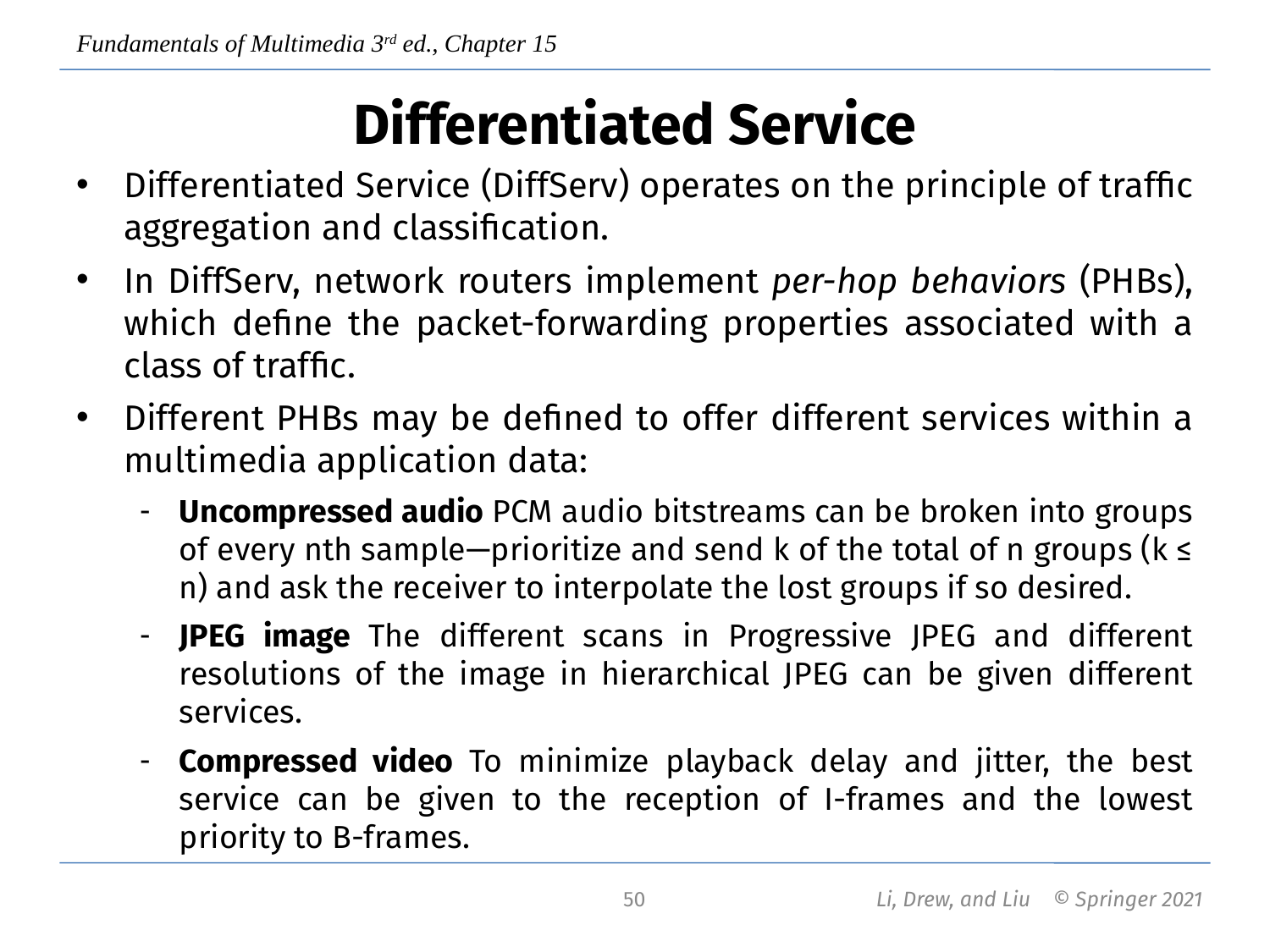

# Differentiated Service
Differentiated Service (DiffServ) operates on the principle of traffic aggregation and classification.
In DiffServ, network routers implement per-hop behaviors (PHBs), which define the packet-forwarding properties associated with a class of traffic.
Different PHBs may be defined to offer different services within a multimedia application data:
Uncompressed audio PCM audio bitstreams can be broken into groups of every nth sample—prioritize and send k of the total of n groups (k ≤ n) and ask the receiver to interpolate the lost groups if so desired.
JPEG image The different scans in Progressive JPEG and different resolutions of the image in hierarchical JPEG can be given different services.
Compressed video To minimize playback delay and jitter, the best service can be given to the reception of I-frames and the lowest priority to B-frames.
50